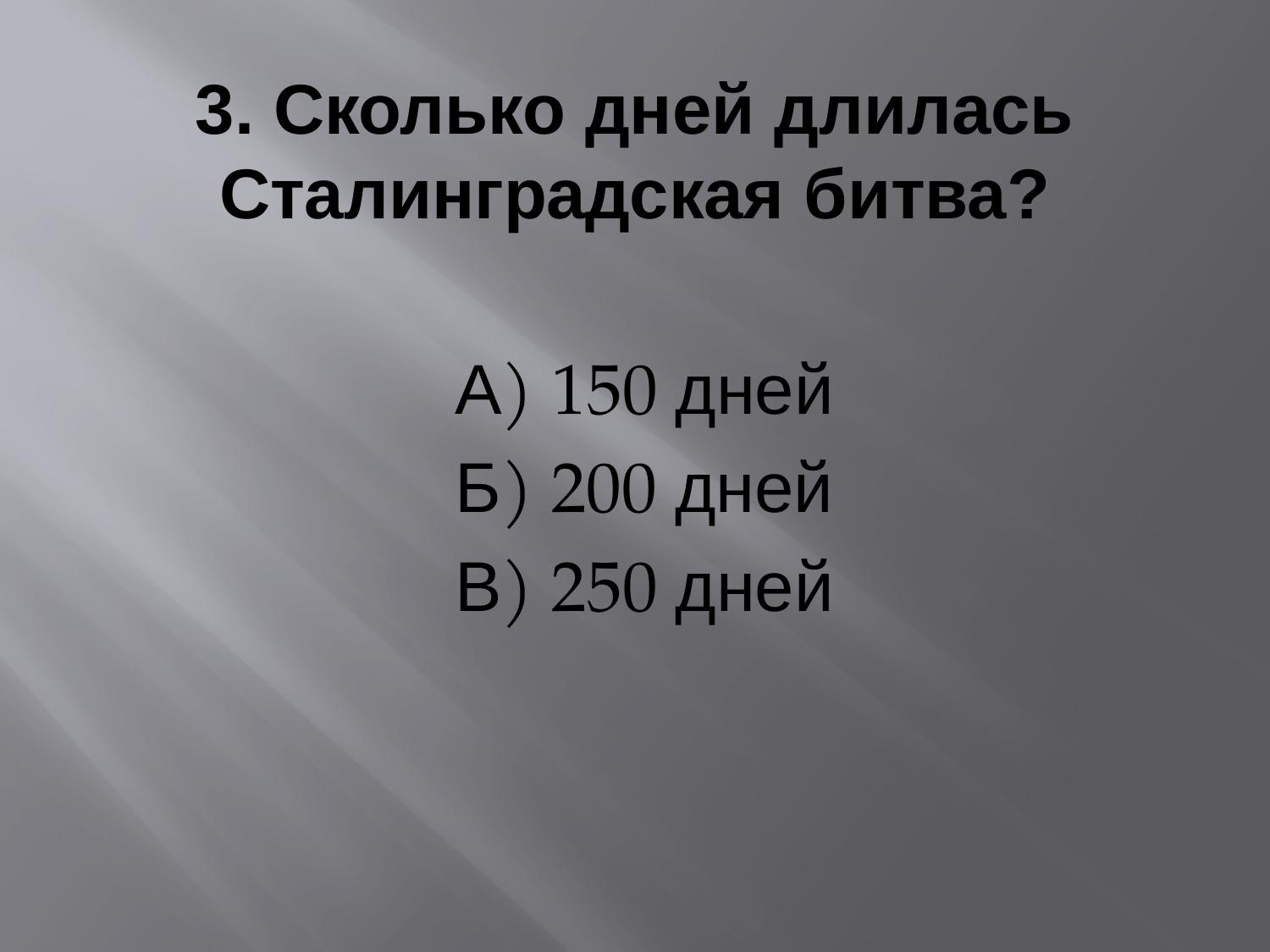

# 3. Сколько дней длилась Сталинградская битва?
А) 150 дней
Б) 200 дней
В) 250 дней